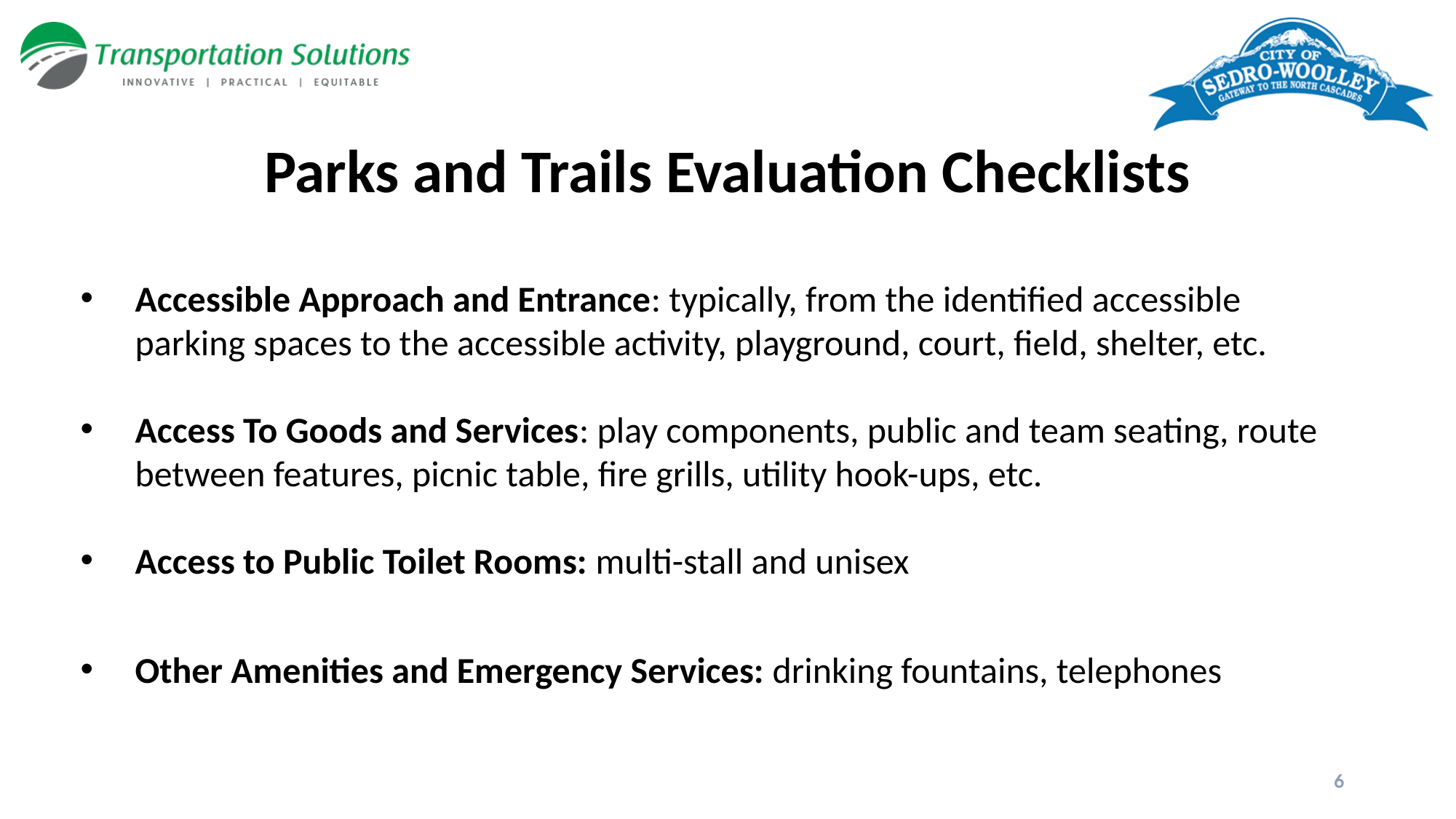

# Parks and Trails Evaluation Checklists
Accessible Approach and Entrance: typically, from the identified accessible parking spaces to the accessible activity, playground, court, field, shelter, etc.

Access To Goods and Services: play components, public and team seating, route between features, picnic table, fire grills, utility hook-ups, etc.

Access to Public Toilet Rooms: multi-stall and unisex

Other Amenities and Emergency Services: drinking fountains, telephones
6